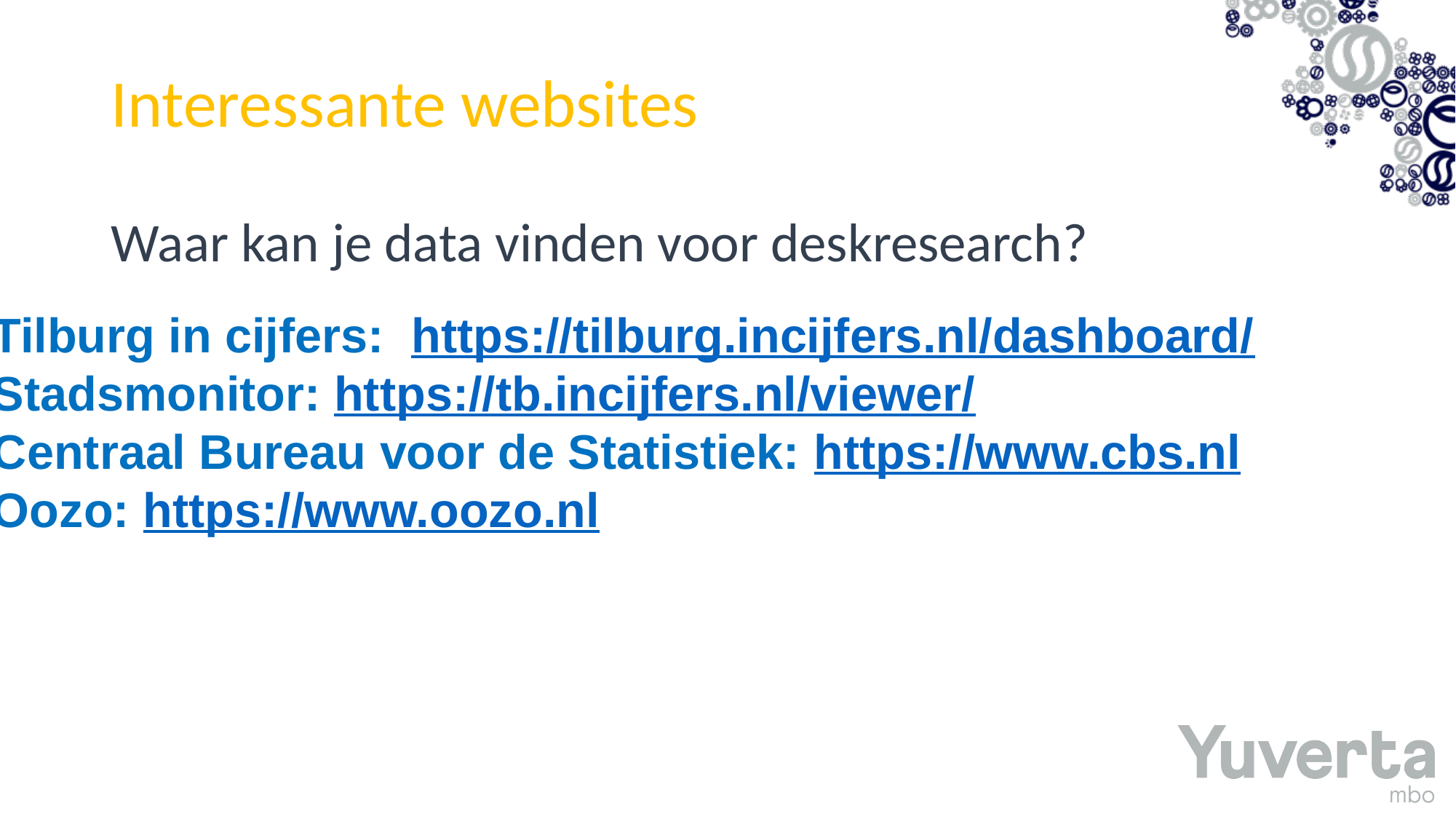

Interessante websites
Waar kan je data vinden voor deskresearch?
Tilburg in cijfers:  https://tilburg.incijfers.nl/dashboard/
Stadsmonitor: https://tb.incijfers.nl/viewer/
Centraal Bureau voor de Statistiek: https://www.cbs.nl
Oozo: https://www.oozo.nl